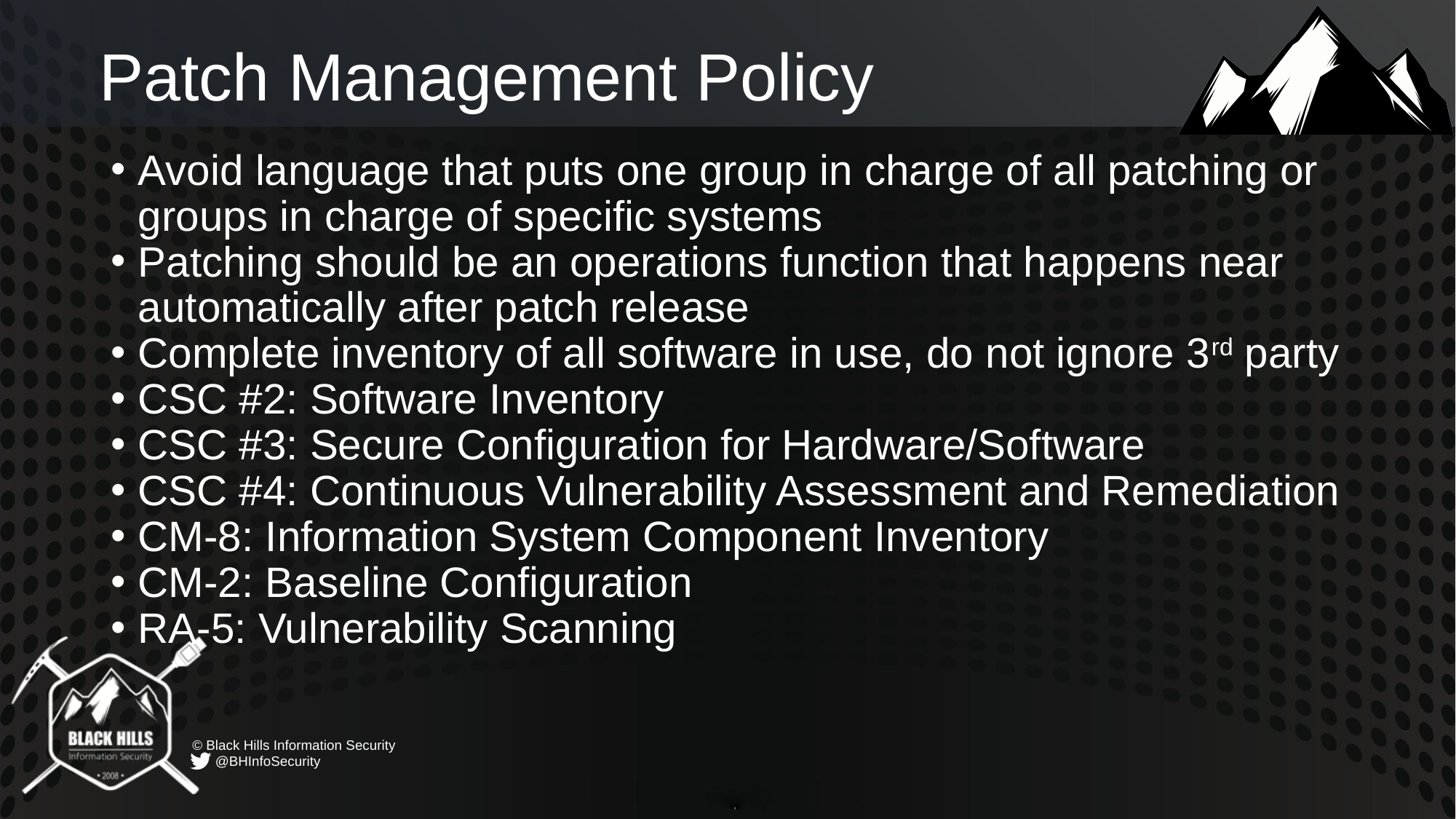

# Patch Management Policy
Avoid language that puts one group in charge of all patching or groups in charge of specific systems
Patching should be an operations function that happens near automatically after patch release
Complete inventory of all software in use, do not ignore 3rd party
CSC #2: Software Inventory
CSC #3: Secure Configuration for Hardware/Software
CSC #4: Continuous Vulnerability Assessment and Remediation
CM-8: Information System Component Inventory
CM-2: Baseline Configuration
RA-5: Vulnerability Scanning